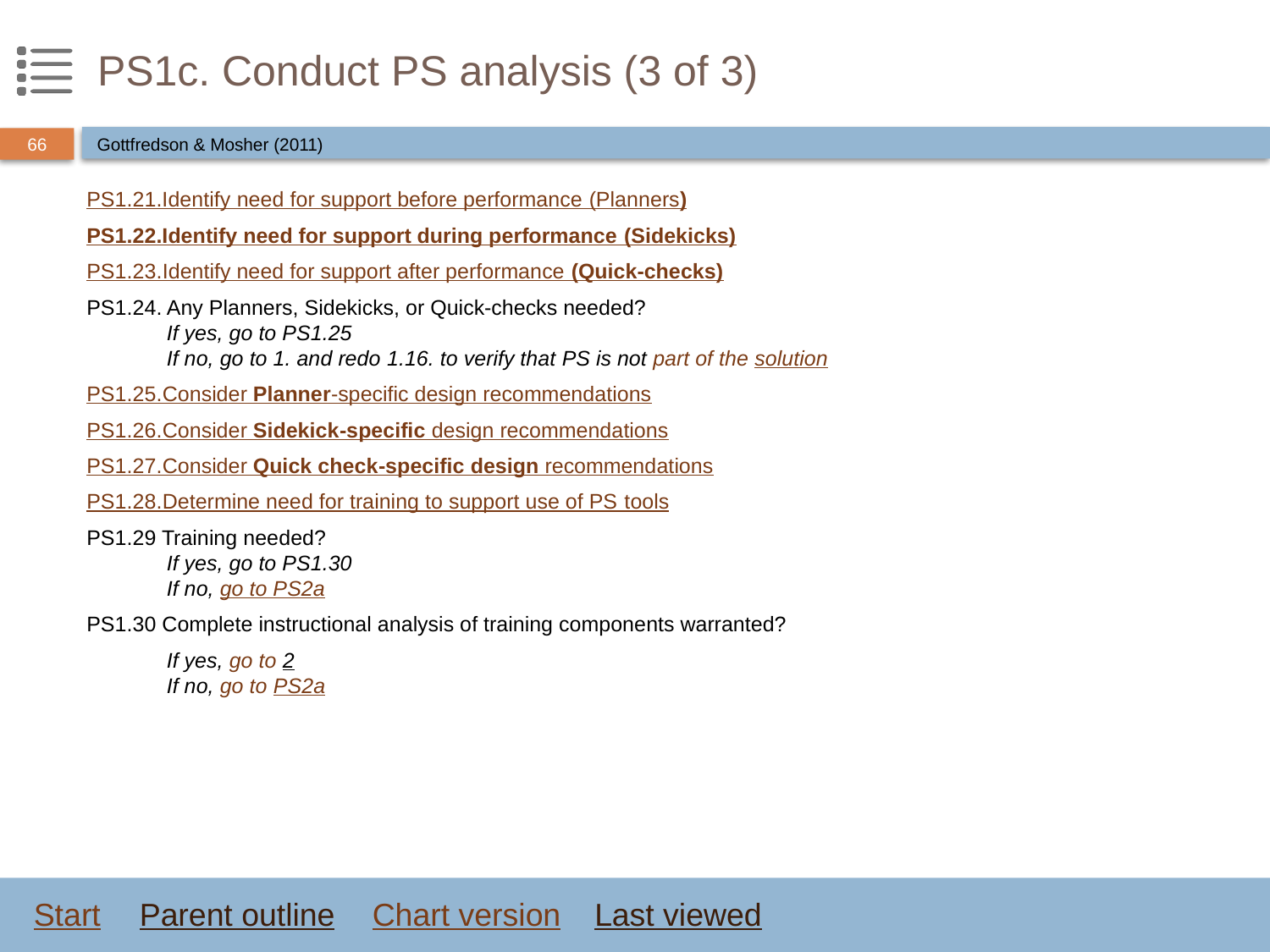

# PS1c. Conduct PS analysis (3 of 3)
Gottfredson & Mosher (2011)
PS1.21.	Identify need for support before performance (Planners)
PS1.22.	Identify need for support during performance (Sidekicks)
PS1.23.	Identify need for support after performance (Quick-checks)
PS1.24.	Any Planners, Sidekicks, or Quick-checks needed?
If yes, go to PS1.25
If no, go to 1. and redo 1.16. to verify that PS is not part of the solution
PS1.25.	Consider Planner-specific design recommendations
PS1.26.	Consider Sidekick-specific design recommendations
PS1.27.	Consider Quick check-specific design recommendations
PS1.28.	Determine need for training to support use of PS tools
PS1.29 Training needed?
If yes, go to PS1.30
If no, go to PS2a
PS1.30 Complete instructional analysis of training components warranted?
	If yes, go to 2
If no, go to PS2a
Start
Parent outline
Chart version
Last viewed